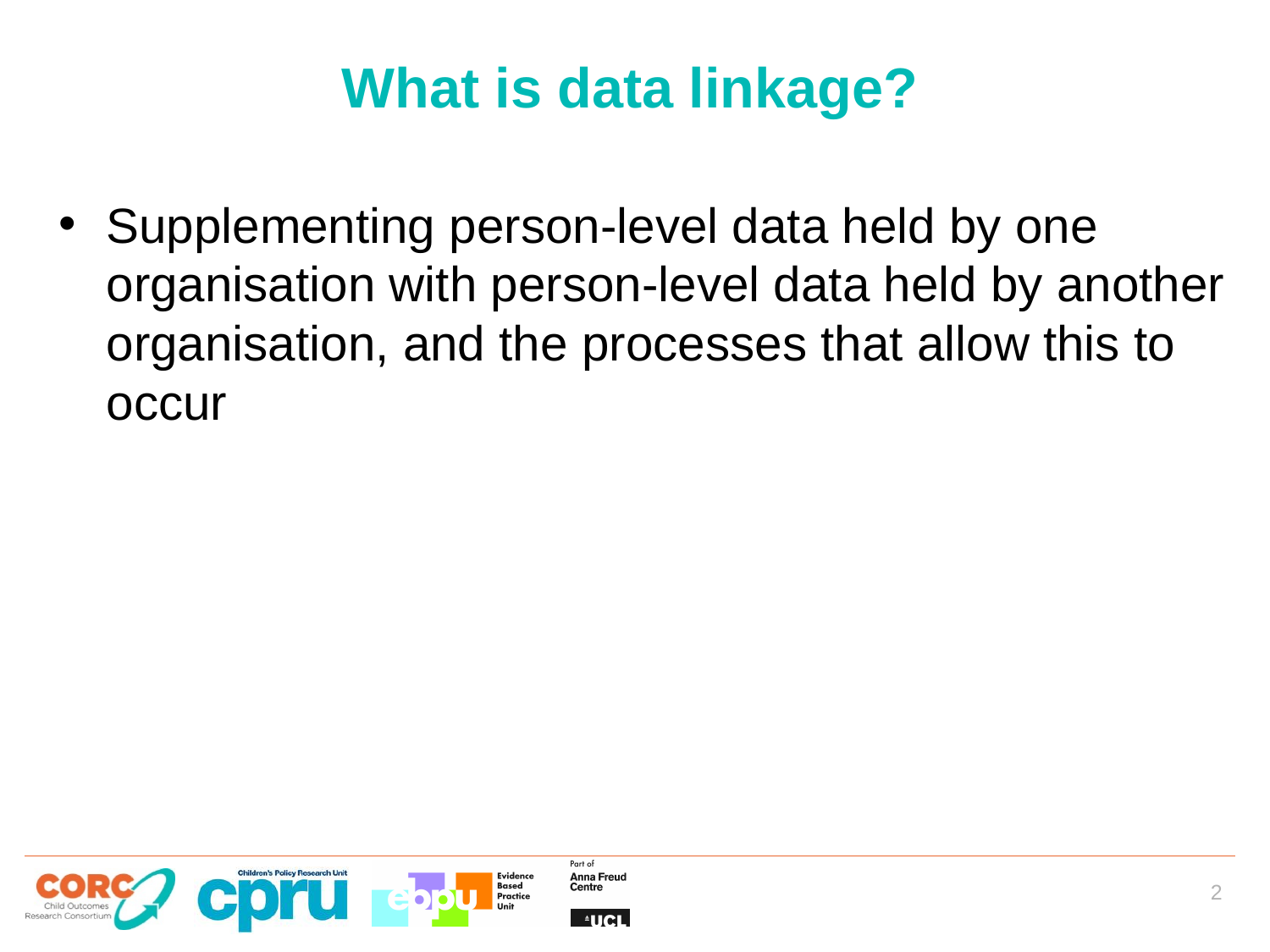

# What is data linkage?
Supplementing person-level data held by one organisation with person-level data held by another organisation, and the processes that allow this to occur
2